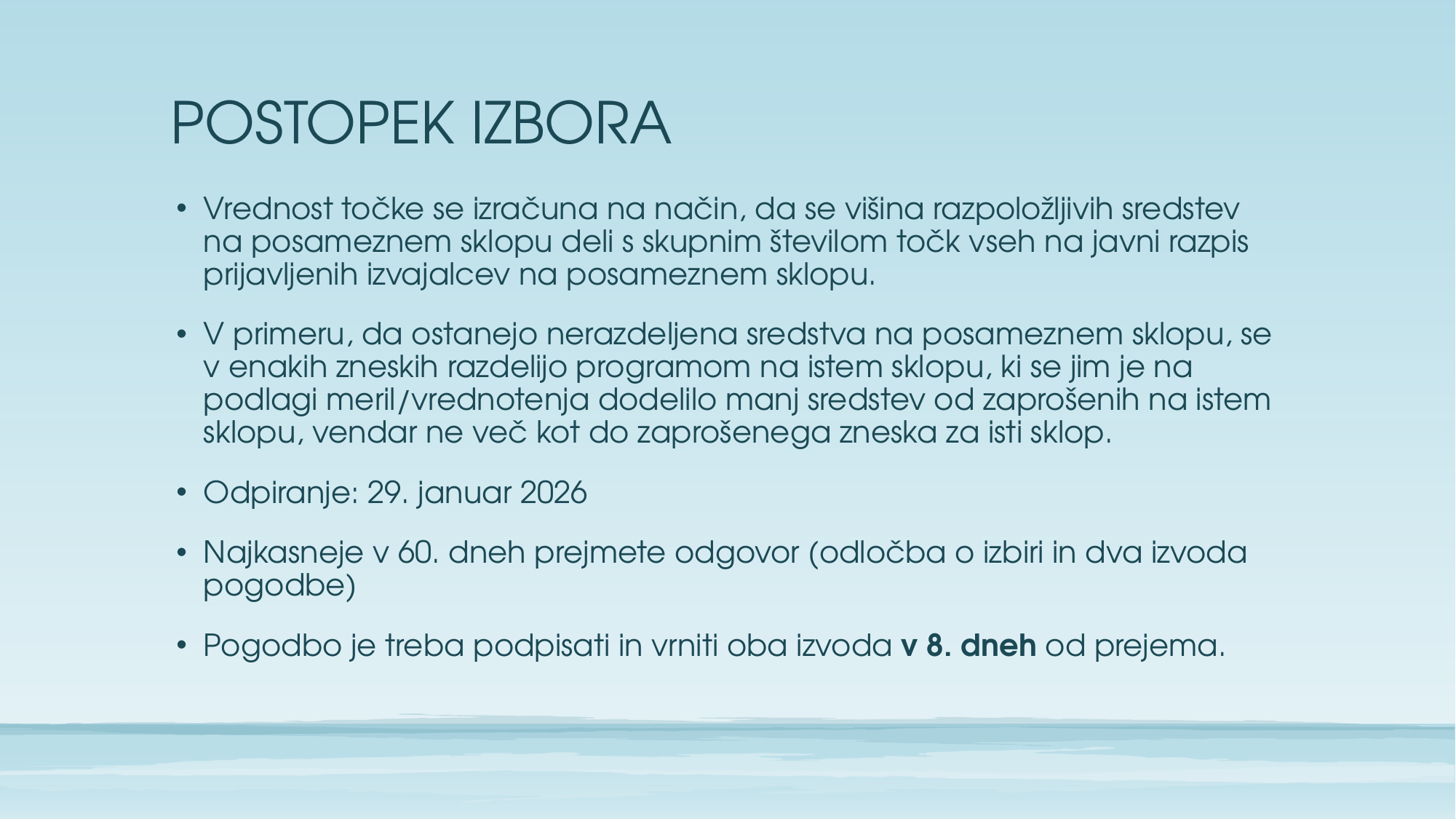

# POSTOPEK IZBORA
Vrednost točke se izračuna na način, da se višina razpoložljivih sredstev na posameznem sklopu deli s skupnim številom točk vseh na javni razpis prijavljenih izvajalcev na posameznem sklopu.
V primeru, da ostanejo nerazdeljena sredstva na posameznem sklopu, se v enakih zneskih razdelijo programom na istem sklopu, ki se jim je na podlagi meril/vrednotenja dodelilo manj sredstev od zaprošenih na istem sklopu, vendar ne več kot do zaprošenega zneska za isti sklop.
Odpiranje: 29. januar 2026
Najkasneje v 60. dneh prejmete odgovor (odločba o izbiri in dva izvoda pogodbe)
Pogodbo je treba podpisati in vrniti oba izvoda v 8. dneh od prejema.